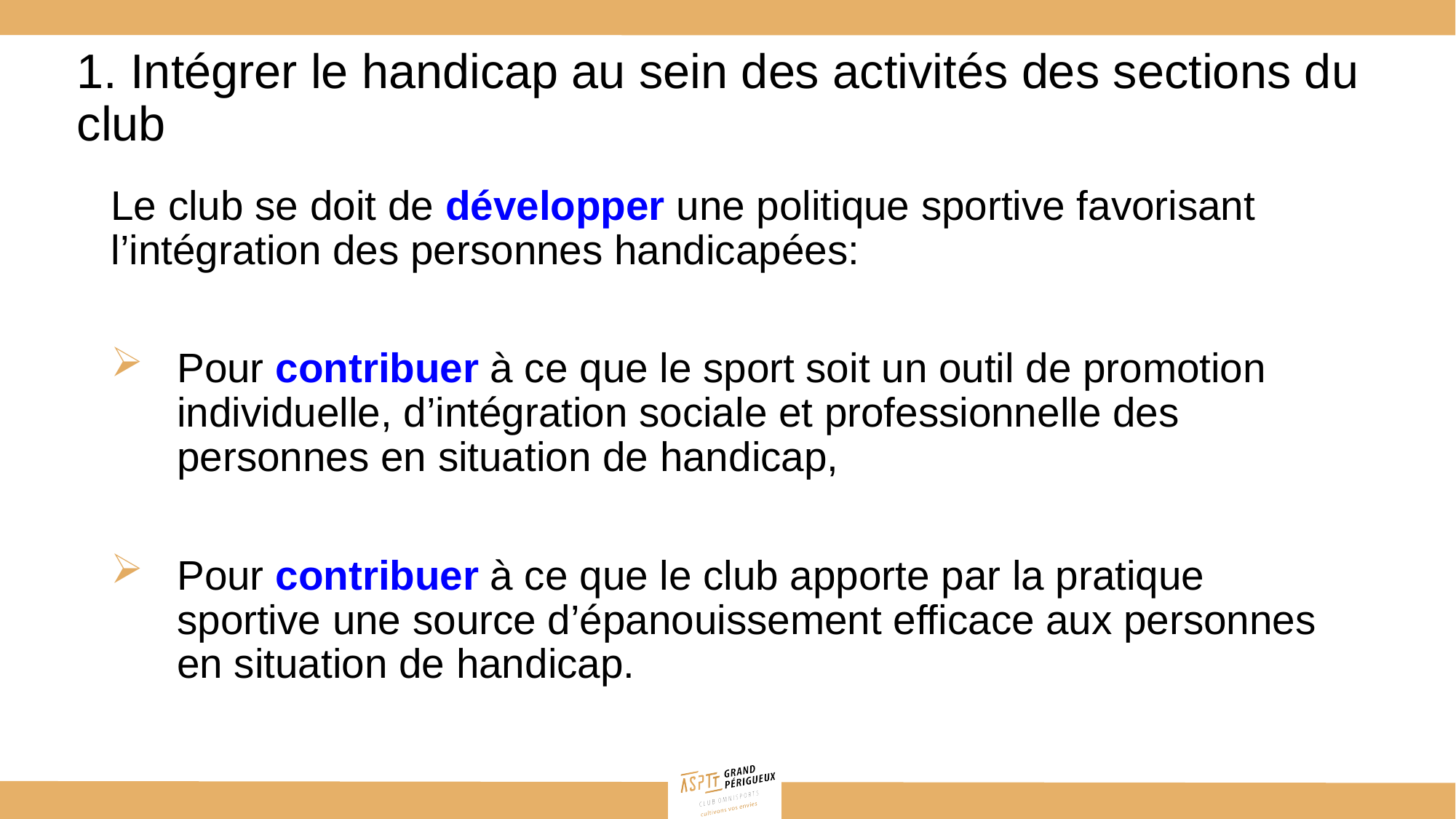

# 1. Intégrer le handicap au sein des activités des sections du club
Le club se doit de développer une politique sportive favorisant l’intégration des personnes handicapées:

Pour contribuer à ce que le sport soit un outil de promotion individuelle, d’intégration sociale et professionnelle des personnes en situation de handicap,

Pour contribuer à ce que le club apporte par la pratique sportive une source d’épanouissement efficace aux personnes en situation de handicap.